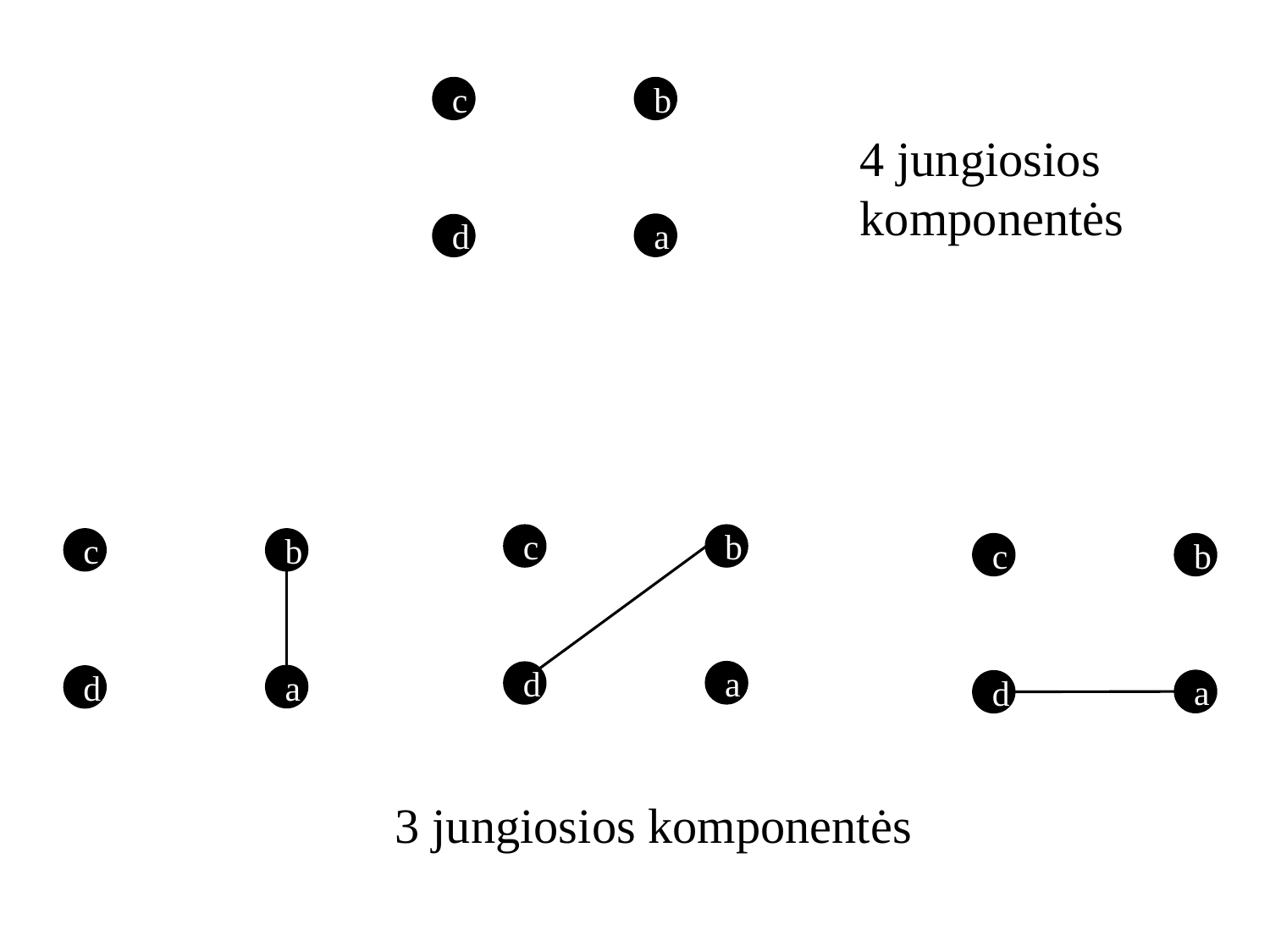

c
b
a
d
4 jungiosios komponentės
c
b
a
d
c
b
a
d
c
b
a
d
3 jungiosios komponentės